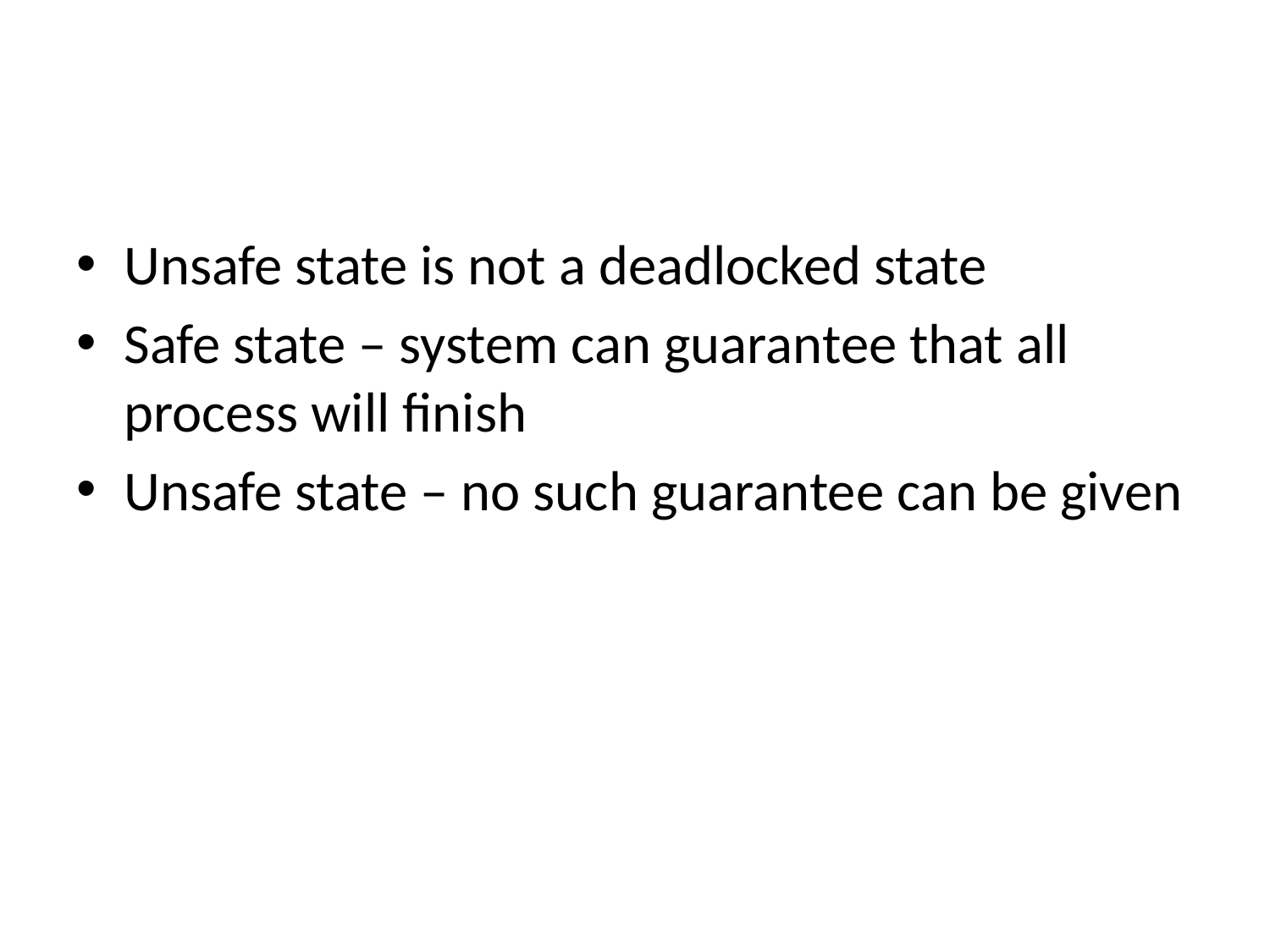

#
Unsafe state is not a deadlocked state
Safe state – system can guarantee that all process will finish
Unsafe state – no such guarantee can be given